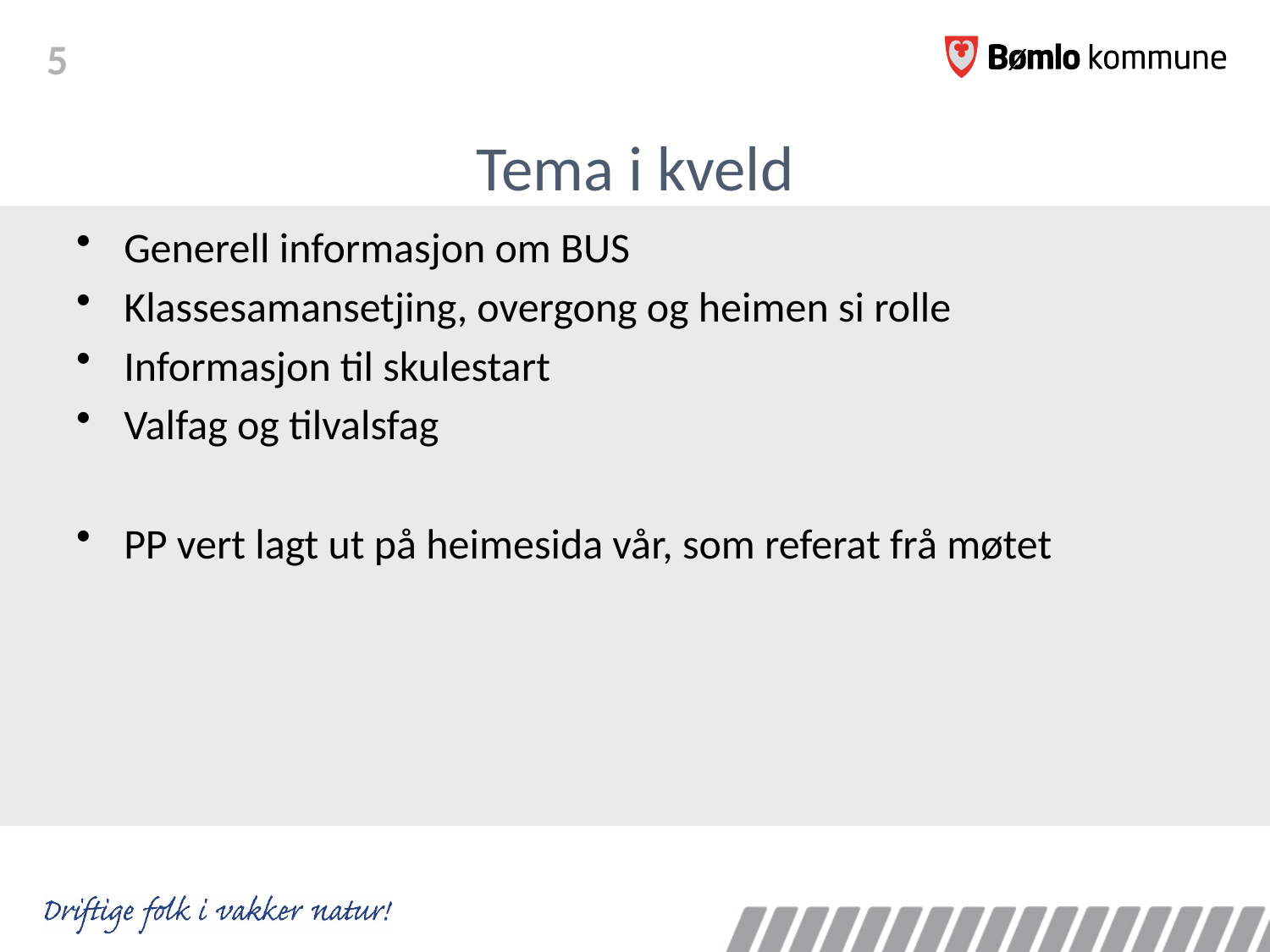

# Tema i kveld

Generell informasjon om BUS
Klassesamansetjing, overgong og heimen si rolle
Informasjon til skulestart
Valfag og tilvalsfag

PP vert lagt ut på heimesida vår, som referat frå møtet